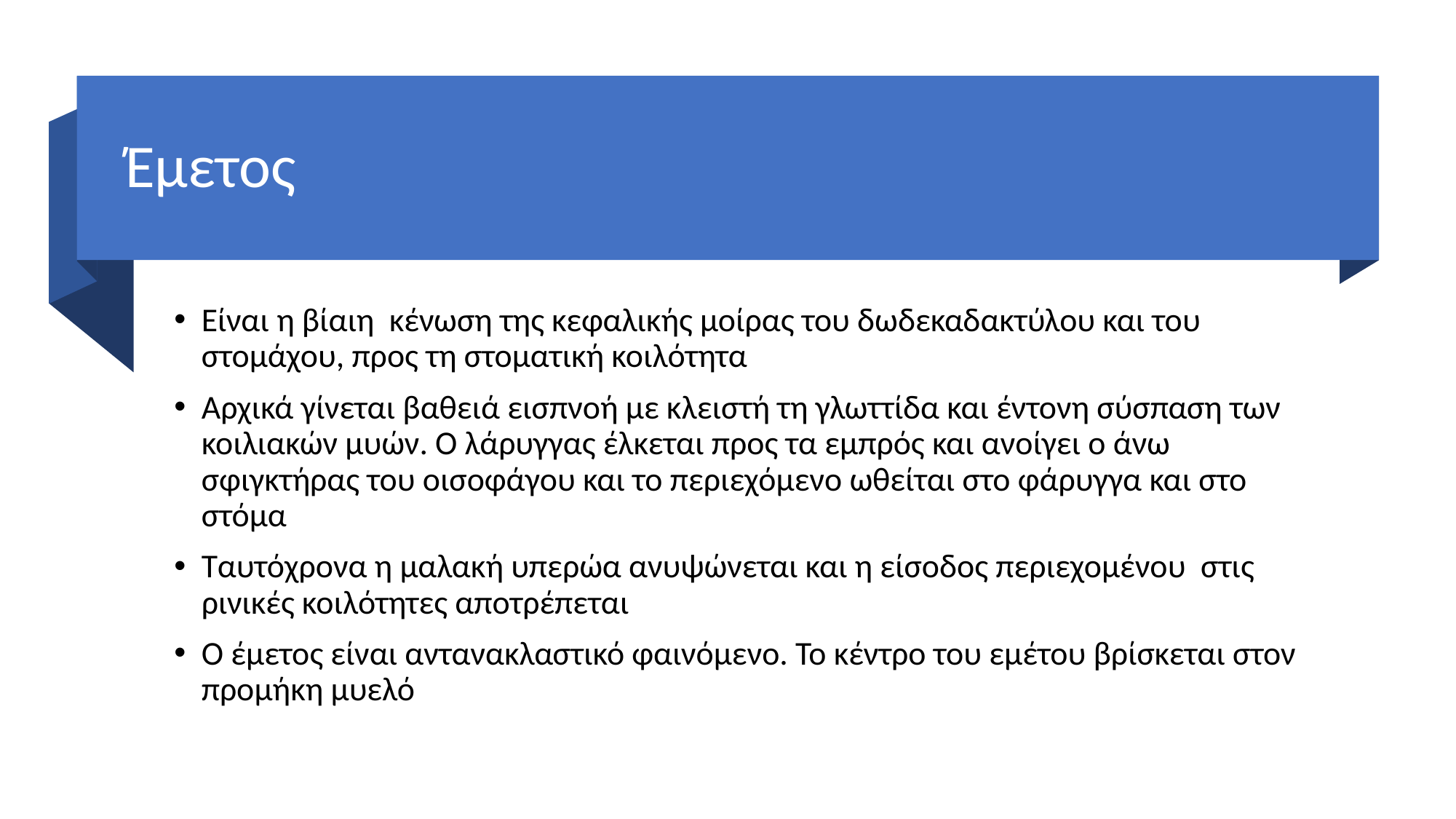

# Έμετος

Είναι η βίαιη  κένωση της κεφαλικής μοίρας του δωδεκαδακτύλου και του στομάχου, προς τη στοματική κοιλότητα
Αρχικά γίνεται βαθειά εισπνοή με κλειστή τη γλωττίδα και έντονη σύσπαση των κοιλιακών μυών. Ο λάρυγγας έλκεται προς τα εμπρός και ανοίγει ο άνω σφιγκτήρας του οισοφάγου και το περιεχόμενο ωθείται στο φάρυγγα και στο στόμα
Ταυτόχρονα η μαλακή υπερώα ανυψώνεται και η είσοδος περιεχομένου  στις ρινικές κοιλότητες αποτρέπεται
Ο έμετος είναι αντανακλαστικό φαινόμενο. Το κέντρο του εμέτου βρίσκεται στον προμήκη μυελό